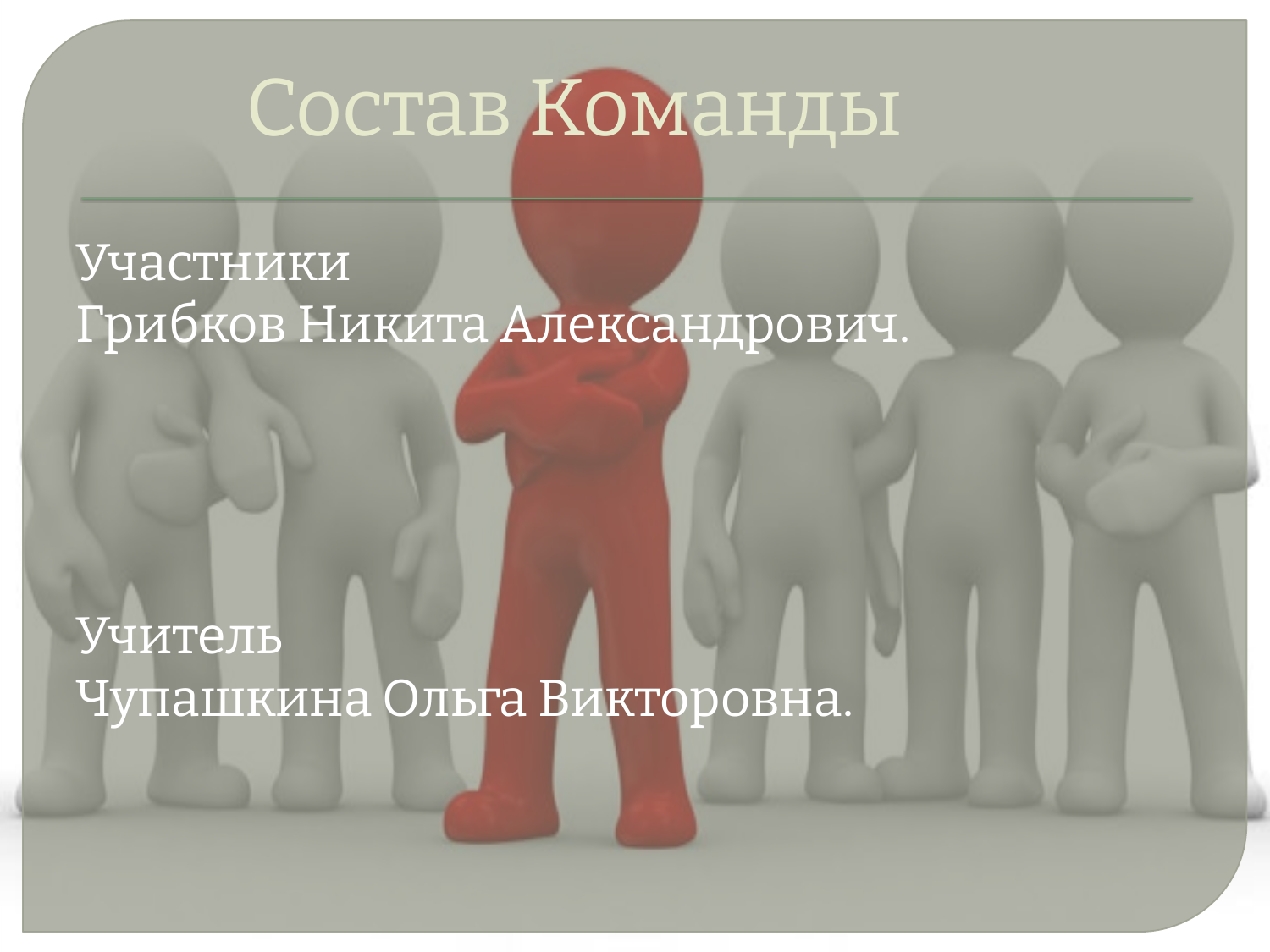

# Состав Команды
Участники
Грибков Никита Александрович.

Учитель
Чупашкина Ольга Викторовна.